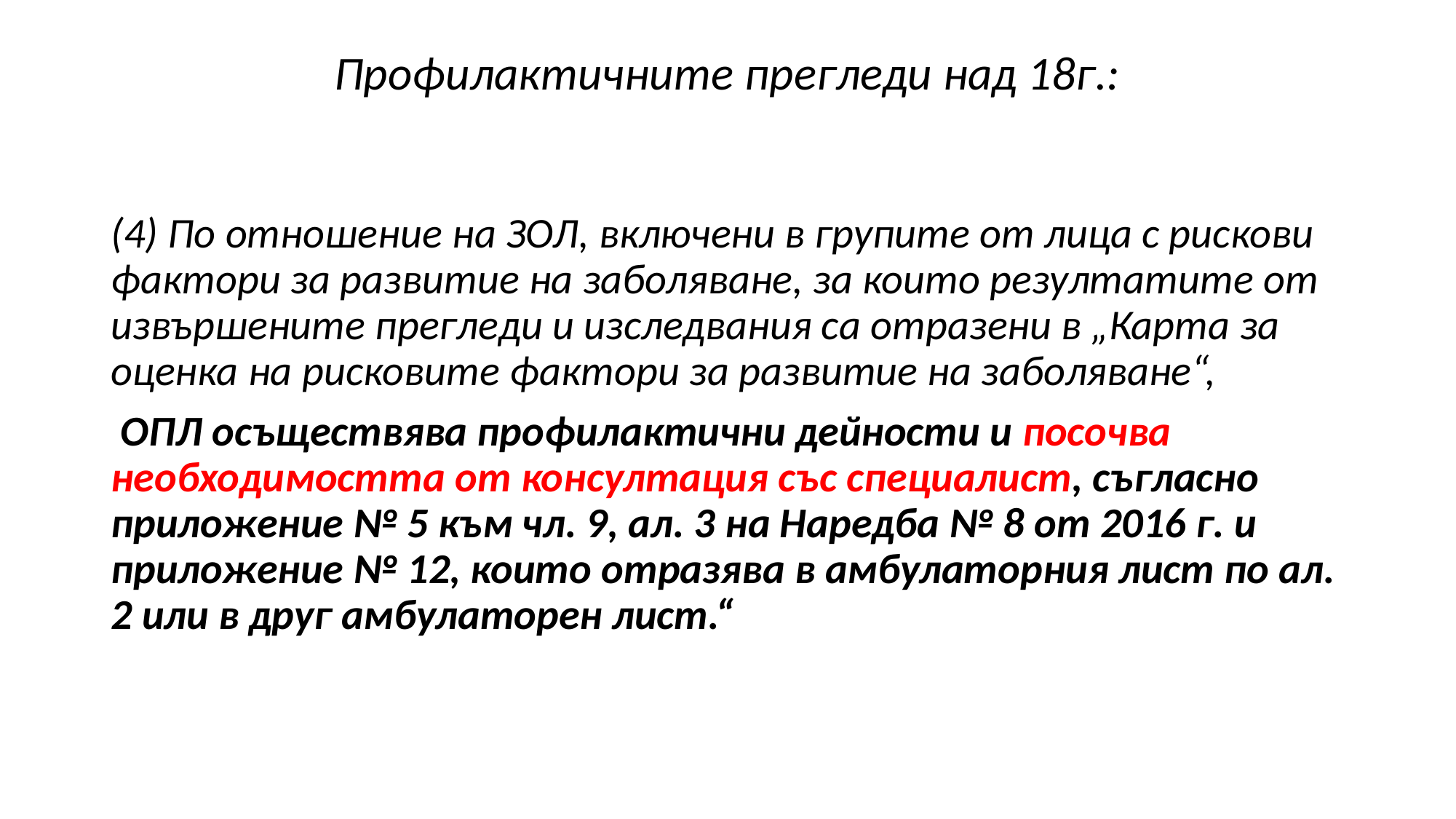

# Профилактичните прегледи над 18г.:

(4) По отношение на ЗОЛ, включени в групите от лица с рискови фактори за развитие на заболяване, за които резултатите от извършените прегледи и изследвания са отразени в „Карта за оценка на рисковите фактори за развитие на заболяване“,
 ОПЛ осъществява профилактични дейности и посочва необходимостта от консултация със специалист, съгласно приложение № 5 към чл. 9, ал. 3 на Наредба № 8 от 2016 г. и приложение № 12, които отразява в амбулаторния лист по ал. 2 или в друг амбулаторен лист.“